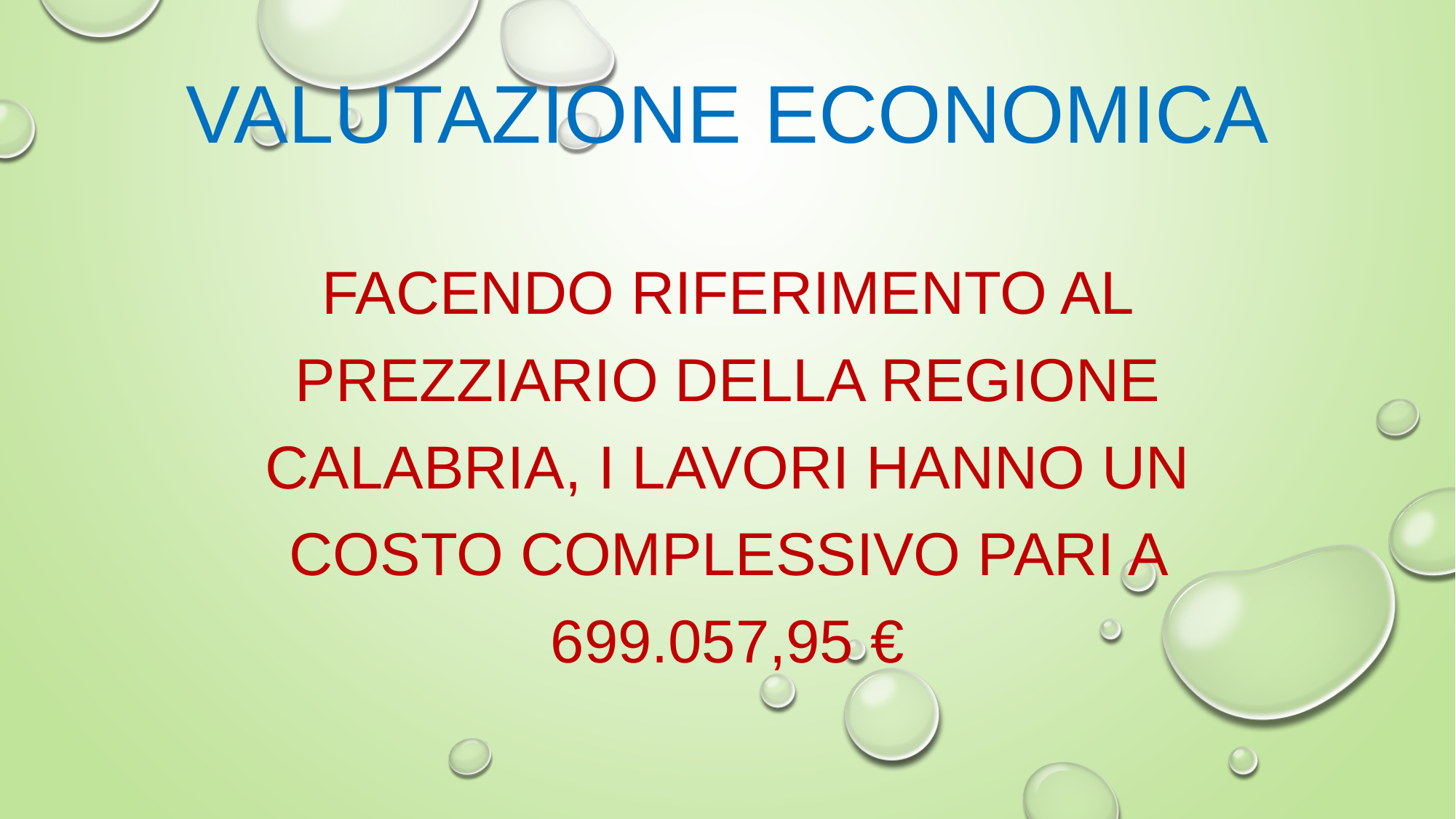

# Valutazione economica
Facendo riferimento al prezziario della Regione Calabria, i lavori hanno un costo complessivo pari a 699.057,95 €